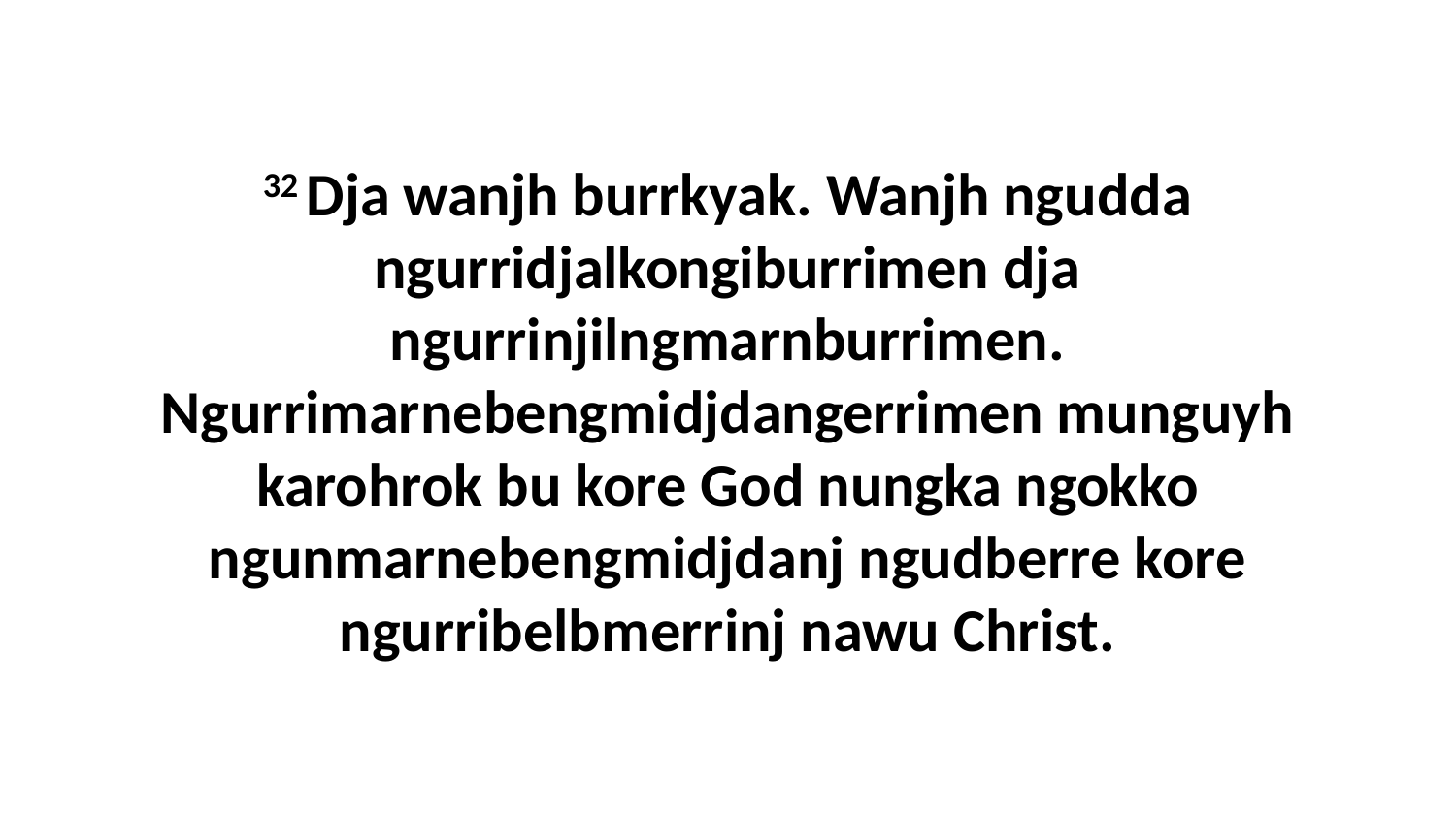

32 Dja wanjh burrkyak. Wanjh ngudda ngurridjalkongiburrimen dja ngurrinjilngmarnburrimen. Ngurrimarnebengmidjdangerrimen munguyh karohrok bu kore God nungka ngokko ngunmarnebengmidjdanj ngudberre kore ngurribelbmerrinj nawu Christ.